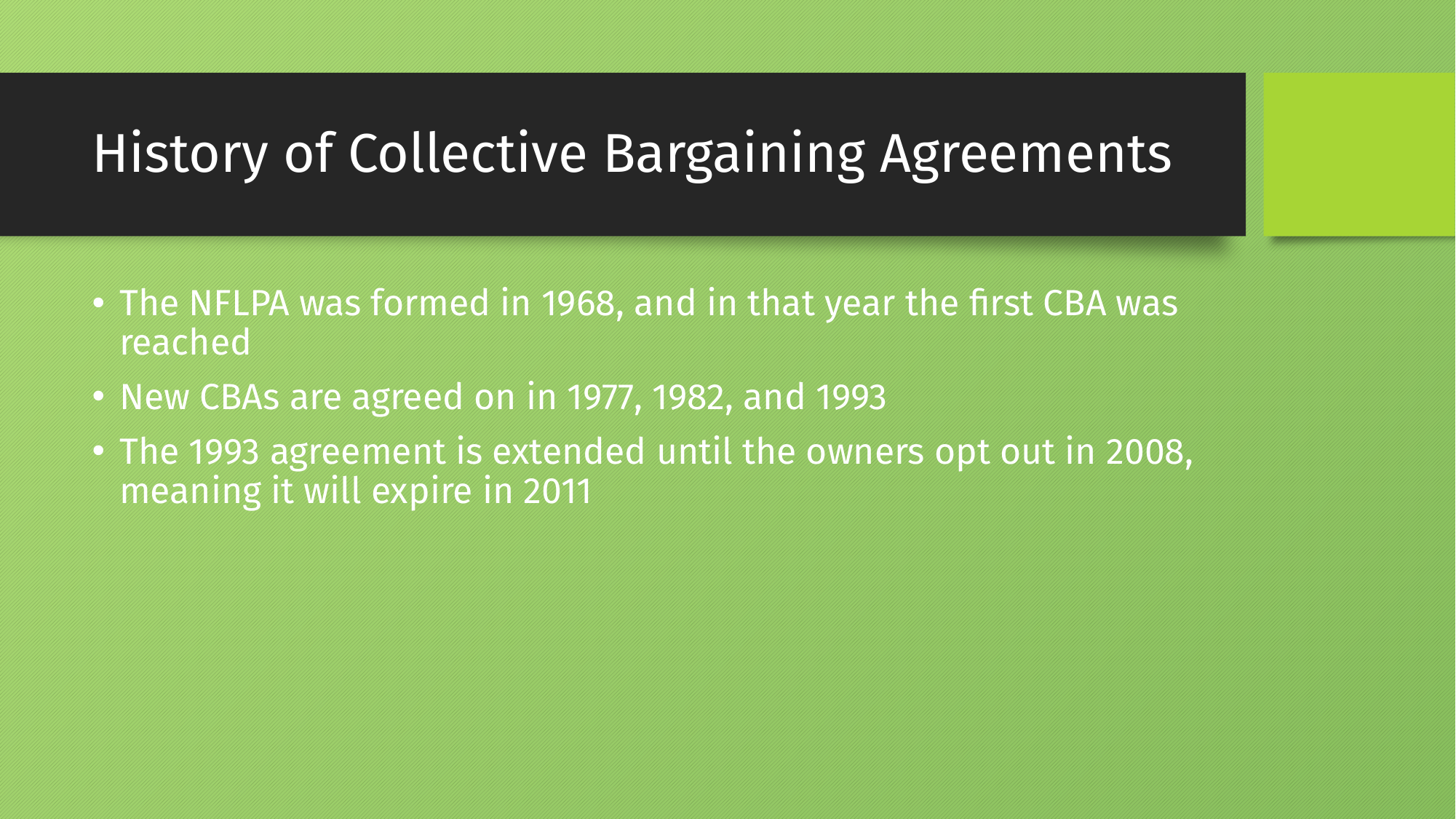

# History of Collective Bargaining Agreements
The NFLPA was formed in 1968, and in that year the first CBA was reached
New CBAs are agreed on in 1977, 1982, and 1993
The 1993 agreement is extended until the owners opt out in 2008, meaning it will expire in 2011